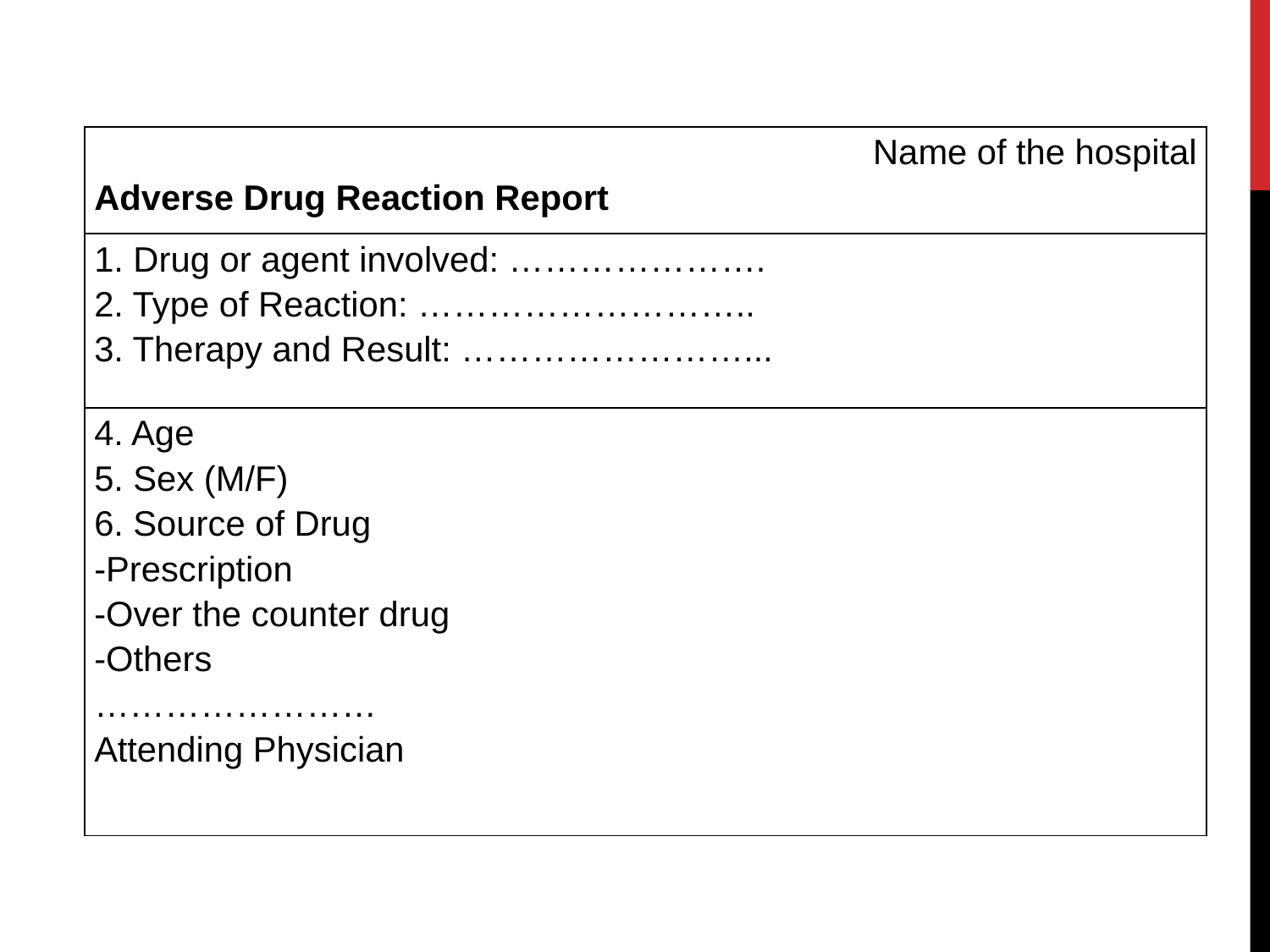

| Name of the hospital Adverse Drug Reaction Report |
| --- |
| 1. Drug or agent involved: …………………. 2. Type of Reaction: ……………………….. 3. Therapy and Result: ……………………... |
| 4. Age 5. Sex (M/F) 6. Source of Drug -Prescription -Over the counter drug -Others …………………… Attending Physician |